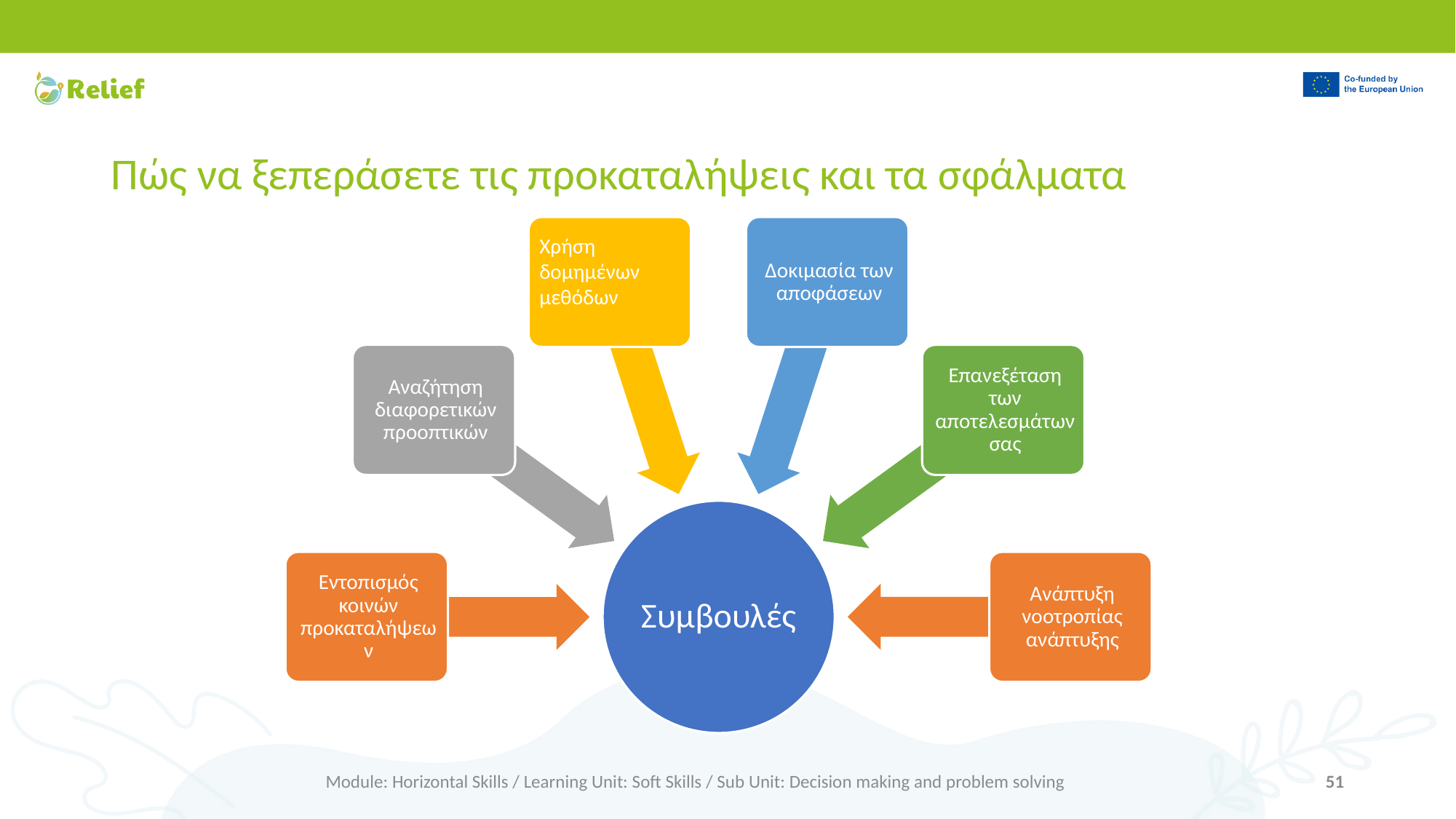

# Πώς να ξεπεράσετε τις προκαταλήψεις και τα σφάλματα
Συμβουλές
Εντοπισμός κοινών προκαταλήψεων
Αναζήτηση διαφορετικών προοπτικών
Χρήση δομημένων μεθόδων

Δοκιμασία των αποφάσεων
Επανεξέταση των αποτελεσμάτων σας
Ανάπτυξη νοοτροπίας ανάπτυξης
Module: Horizontal Skills / Learning Unit: Soft Skills / Sub Unit: Decision making and problem solving
51